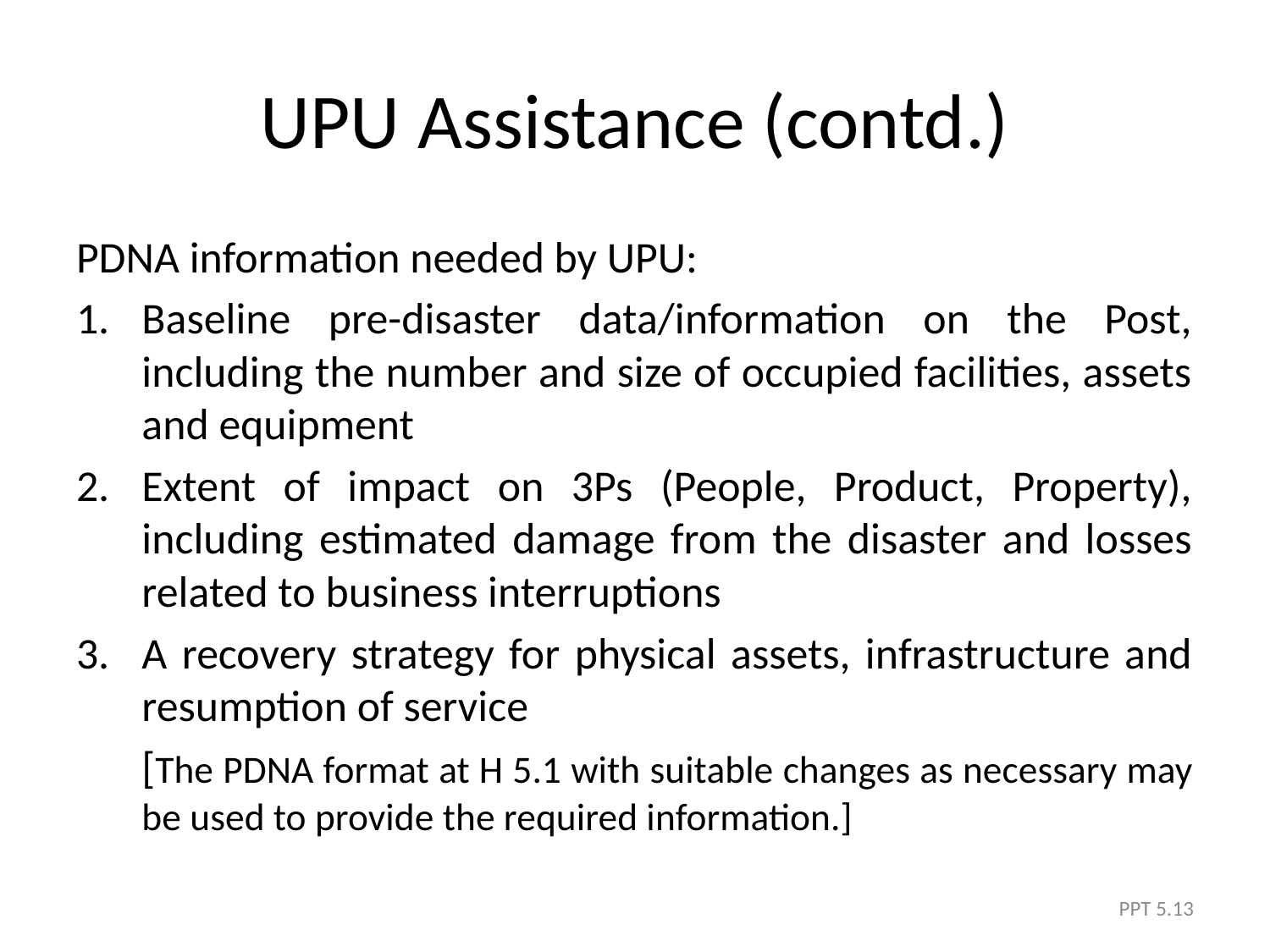

# UPU Assistance (contd.)
PDNA information needed by UPU:
Baseline pre-disaster data/information on the Post, including the number and size of occupied facilities, assets and equipment
Extent of impact on 3Ps (People, Product, Property), including estimated damage from the disaster and losses related to business interruptions
A recovery strategy for physical assets, infrastructure and resumption of service
	[The PDNA format at H 5.1 with suitable changes as necessary may be used to provide the required information.]

PPT 5.13